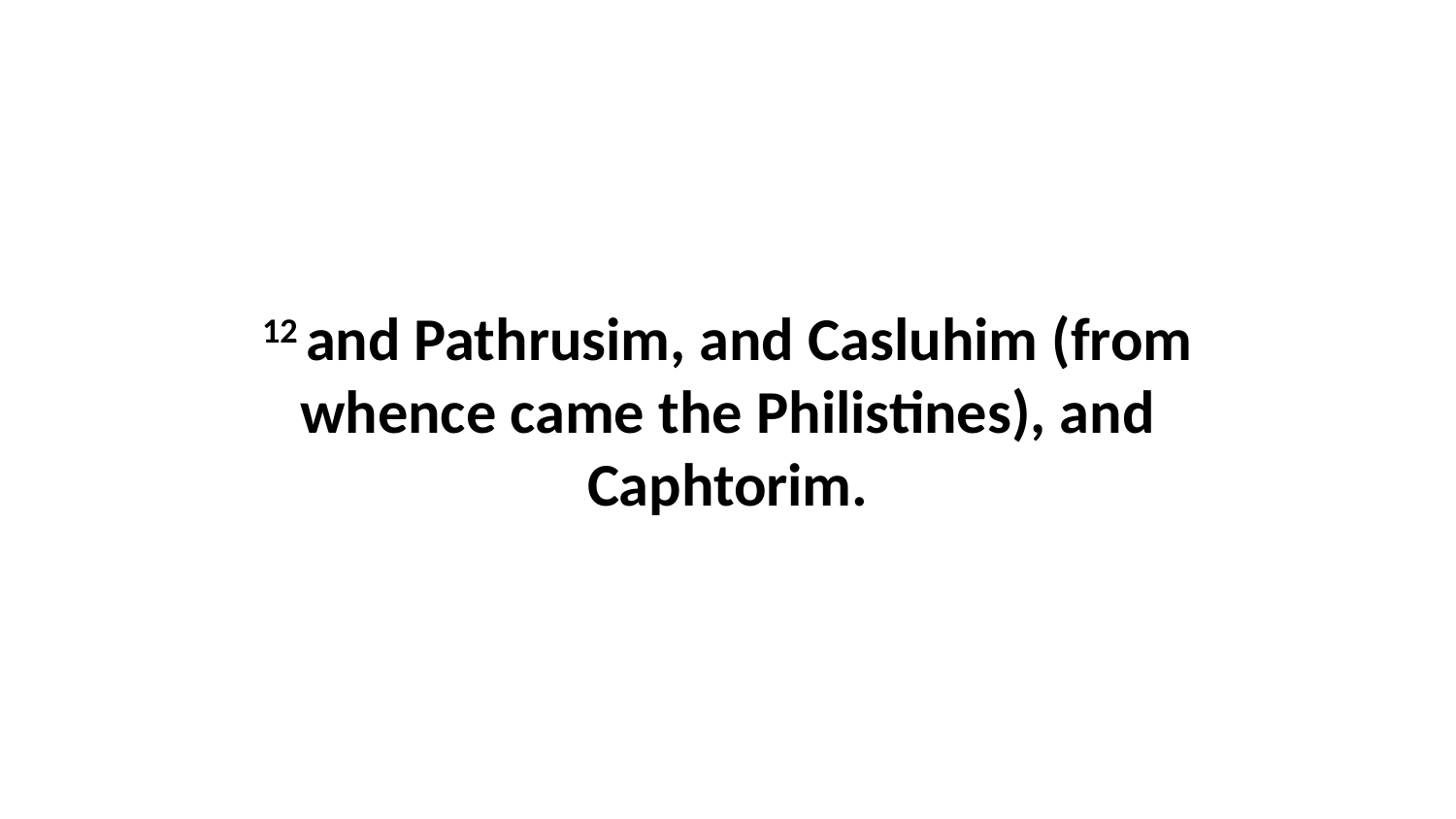

12 and Pathrusim, and Casluhim (from whence came the Philistines), and Caphtorim.